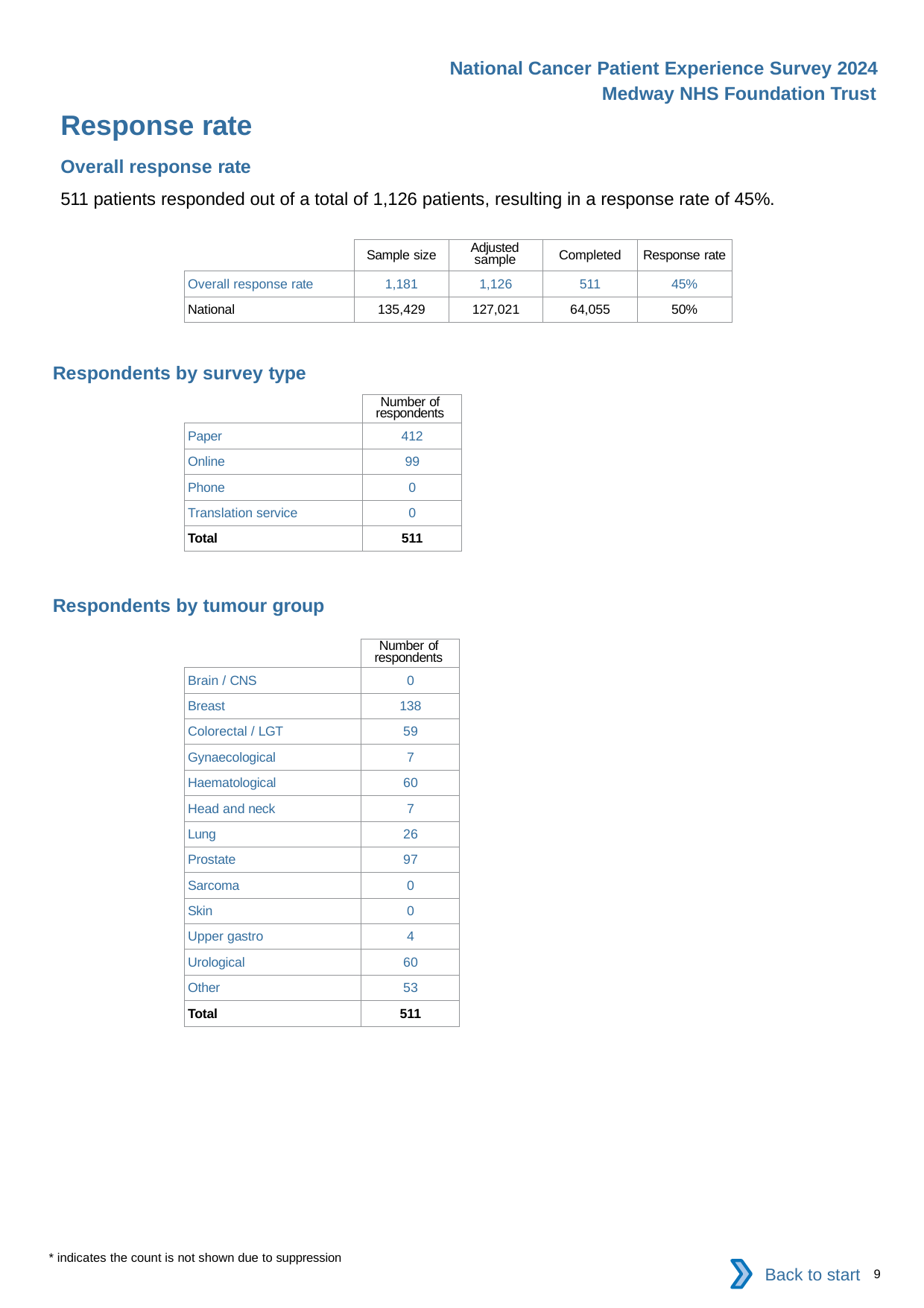

National Cancer Patient Experience Survey 2024
Medway NHS Foundation Trust
Response rate
Overall response rate
511 patients responded out of a total of 1,126 patients, resulting in a response rate of 45%.
|  | Sample size | Adjusted sample | Completed | Response rate |
| --- | --- | --- | --- | --- |
| Overall response rate | 1,181 | 1,126 | 511 | 45% |
| National | 135,429 | 127,021 | 64,055 | 50% |
Respondents by survey type
|  | Number of respondents |
| --- | --- |
| Paper | 412 |
| Online | 99 |
| Phone | 0 |
| Translation service | 0 |
| Total | 511 |
Respondents by tumour group
|  | Number of respondents |
| --- | --- |
| Brain / CNS | 0 |
| Breast | 138 |
| Colorectal / LGT | 59 |
| Gynaecological | 7 |
| Haematological | 60 |
| Head and neck | 7 |
| Lung | 26 |
| Prostate | 97 |
| Sarcoma | 0 |
| Skin | 0 |
| Upper gastro | 4 |
| Urological | 60 |
| Other | 53 |
| Total | 511 |
* indicates the count is not shown due to suppression
Back to start

9